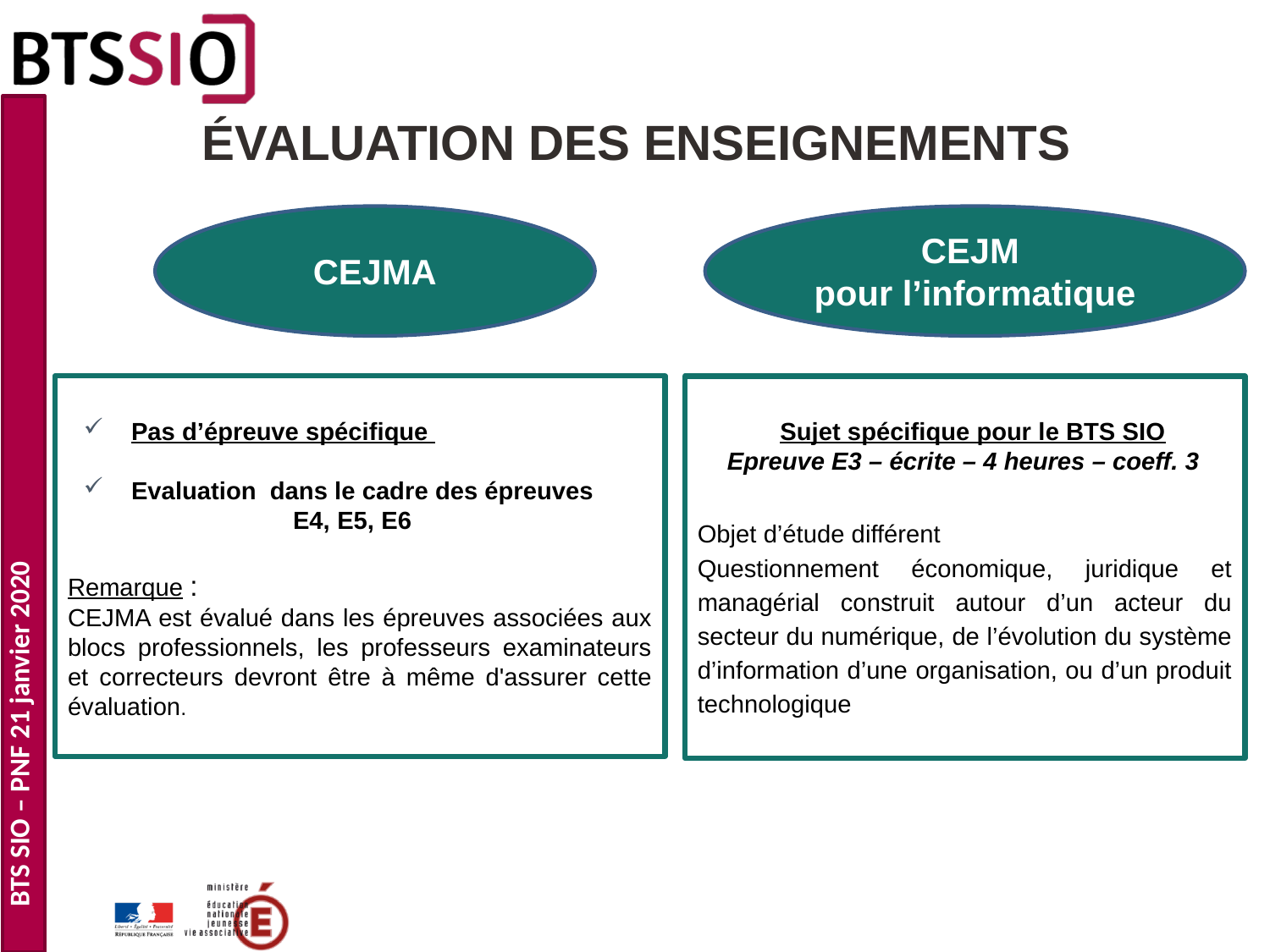

# ÉVALUATION DES ENSEIGNEMENTS
CEJMA
CEJM
pour l’informatique

Pas d’épreuve spécifique

Evaluation  dans le cadre des épreuves
                              E4, E5, E6

Remarque :
CEJMA est évalué dans les épreuves associées aux blocs professionnels, les professeurs examinateurs et correcteurs devront être à même d'assurer cette évaluation.

Sujet spécifique pour le BTS SIO
  Epreuve E3 – écrite – 4 heures – coeff. 3

Objet d’étude différent
Questionnement économique, juridique et managérial construit autour d’un acteur du secteur du numérique, de l’évolution du système d’information d’une organisation, ou d’un produit technologique